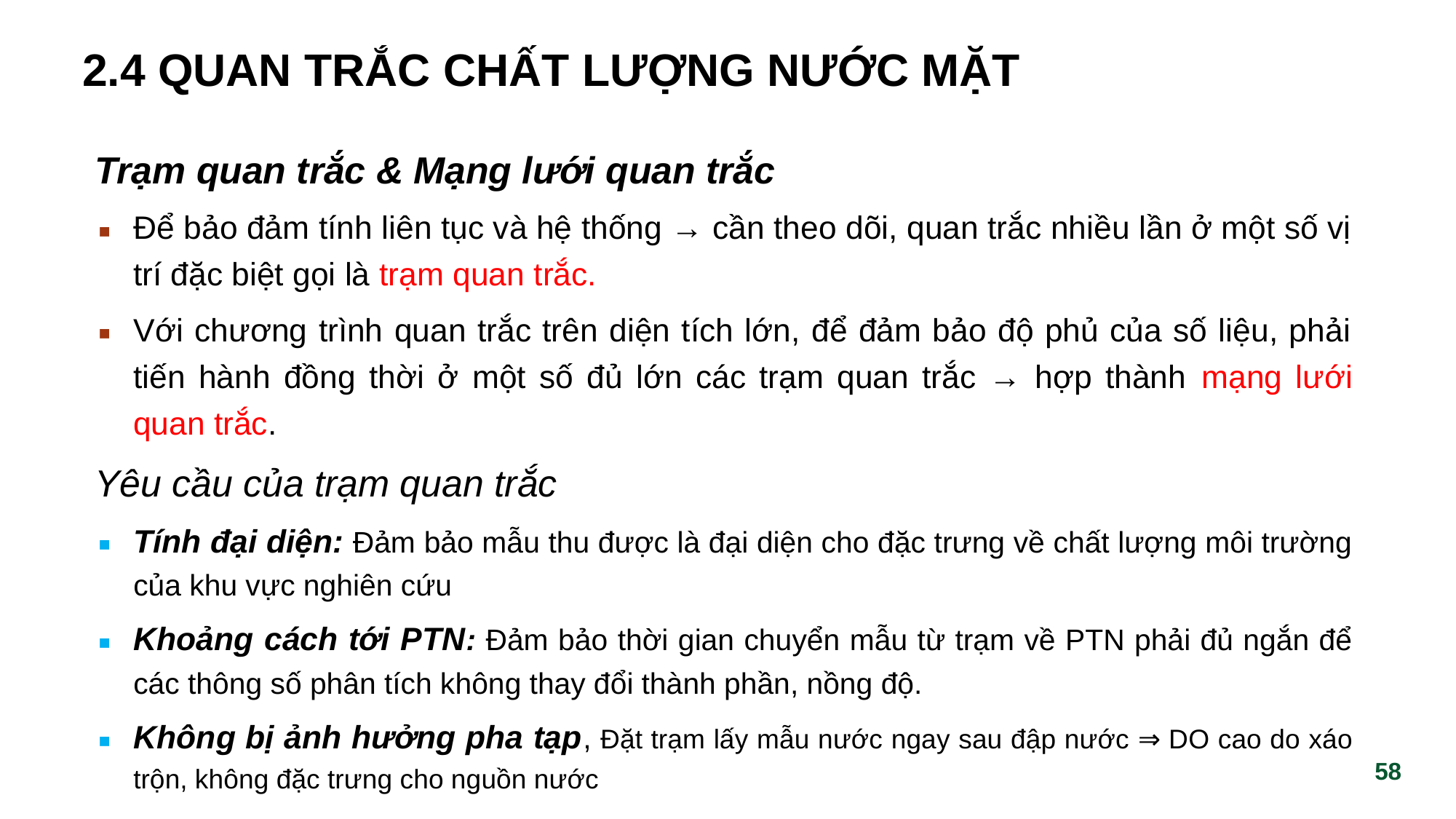

# 2.4 QUAN TRẮC CHẤT LƯỢNG NƯỚC MẶT
Trạm quan trắc & Mạng lưới quan trắc
Để bảo đảm tính liên tục và hệ thống → cần theo dõi, quan trắc nhiều lần ở một số vị trí đặc biệt gọi là trạm quan trắc.
Với chương trình quan trắc trên diện tích lớn, để đảm bảo độ phủ của số liệu, phải tiến hành đồng thời ở một số đủ lớn các trạm quan trắc → hợp thành mạng lưới quan trắc.
Yêu cầu của trạm quan trắc
Tính đại diện: Đảm bảo mẫu thu được là đại diện cho đặc trưng về chất lượng môi trường của khu vực nghiên cứu
Khoảng cách tới PTN: Đảm bảo thời gian chuyển mẫu từ trạm về PTN phải đủ ngắn để các thông số phân tích không thay đổi thành phần, nồng độ.
Không bị ảnh hưởng pha tạp, Đặt trạm lấy mẫu nước ngay sau đập nước ⇒ DO cao do xáo trộn, không đặc trưng cho nguồn nước
58
58